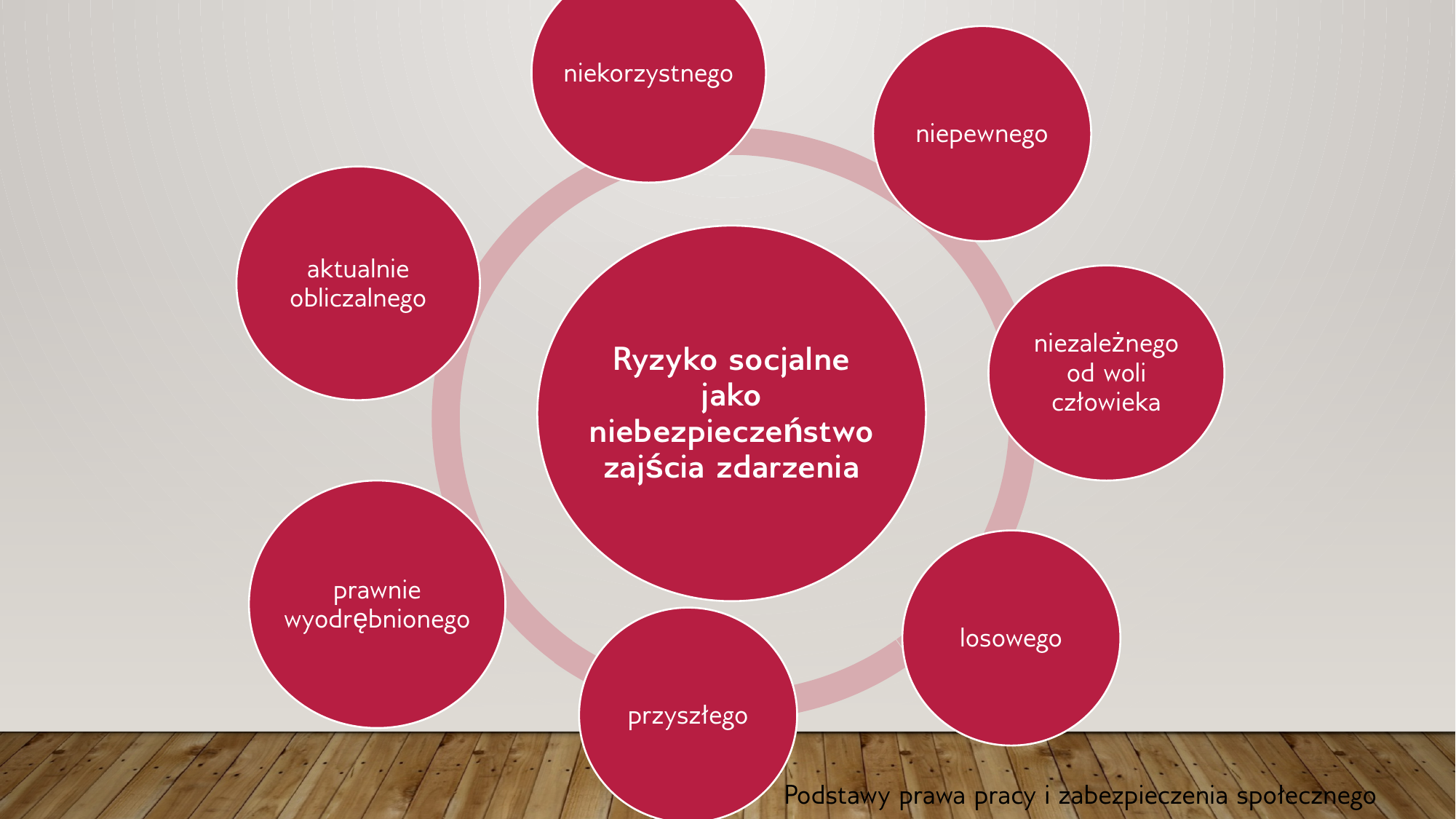

niekorzystnego
niepewnego

aktualnie obliczalnego
Ryzyko socjalne jako niebezpieczeństwo zajścia zdarzenia
niezależnego od woli człowieka
prawnie wyodrębnionego
losowego
przyszłego
Podstawy prawa pracy i zabezpieczenia społecznego